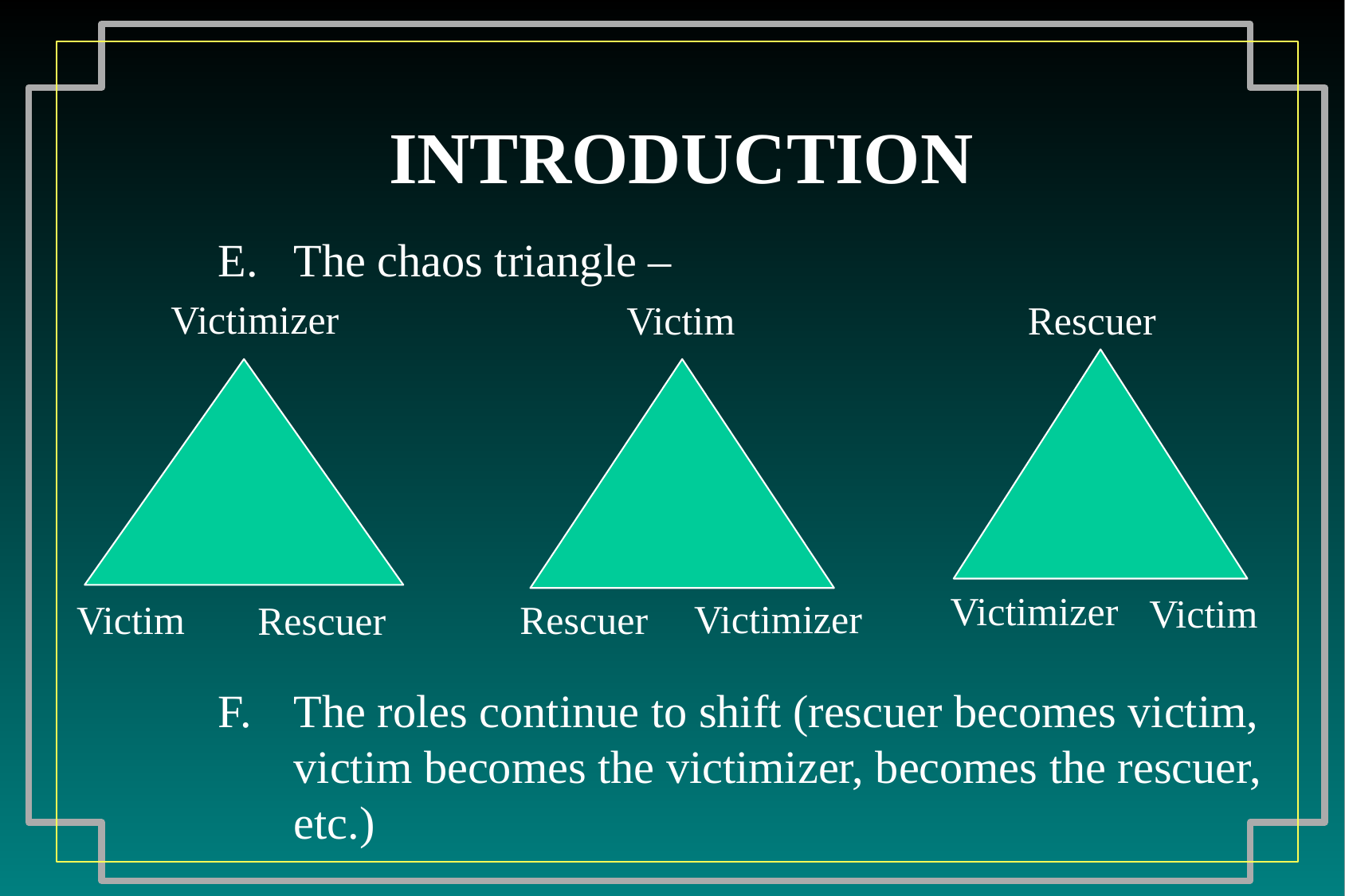

# INTRODUCTION
The chaos triangle –

The roles continue to shift (rescuer becomes victim, victim becomes the victimizer, becomes the rescuer, etc.)
Victimizer

Victim
Rescuer
Victim

Victimizer
Rescuer
Rescuer

Victimizer
Victim